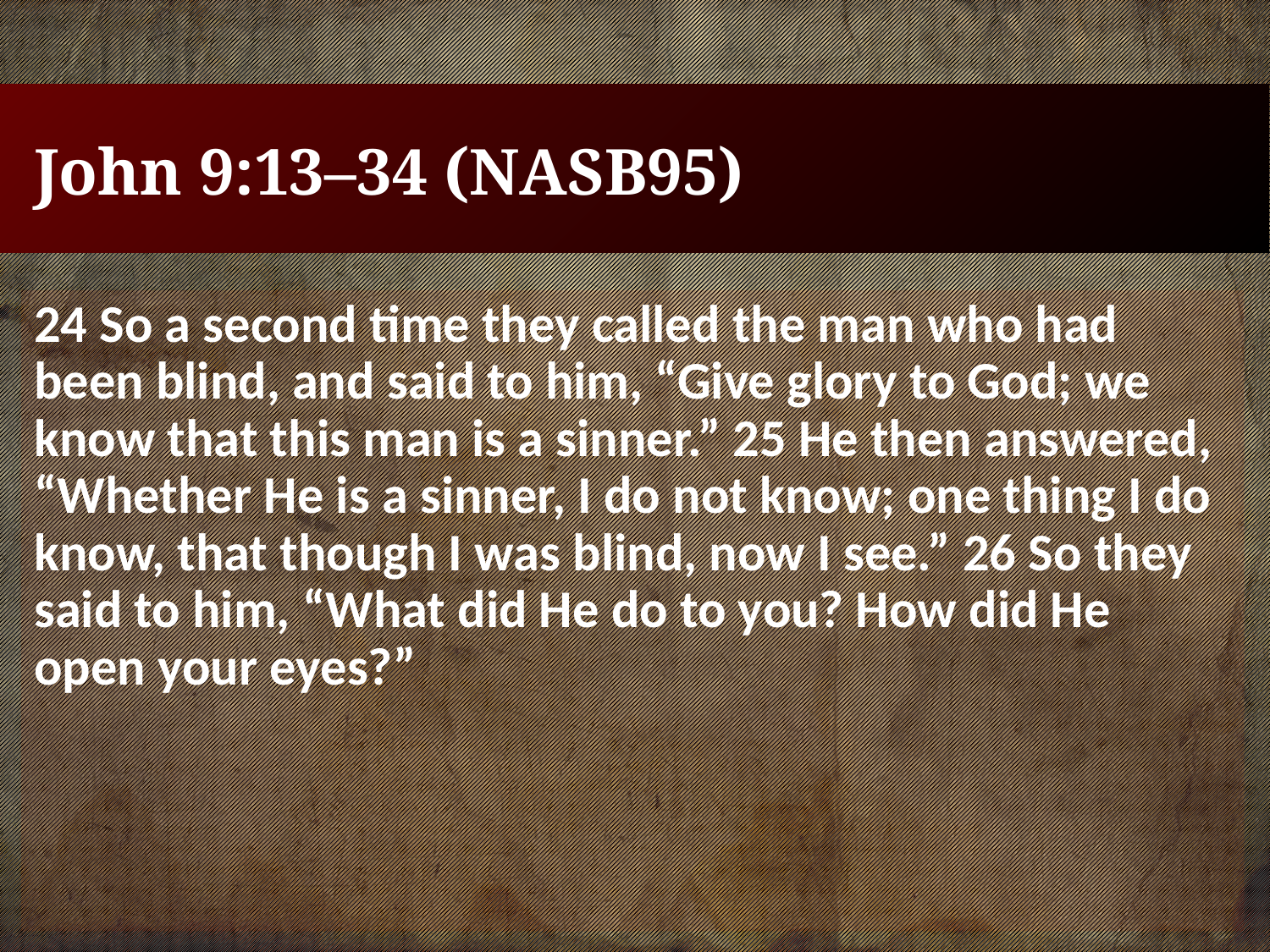

# John 9:13–34 (NASB95)
24 So a second time they called the man who had been blind, and said to him, “Give glory to God; we know that this man is a sinner.” 25 He then answered, “Whether He is a sinner, I do not know; one thing I do know, that though I was blind, now I see.” 26 So they said to him, “What did He do to you? How did He open your eyes?”